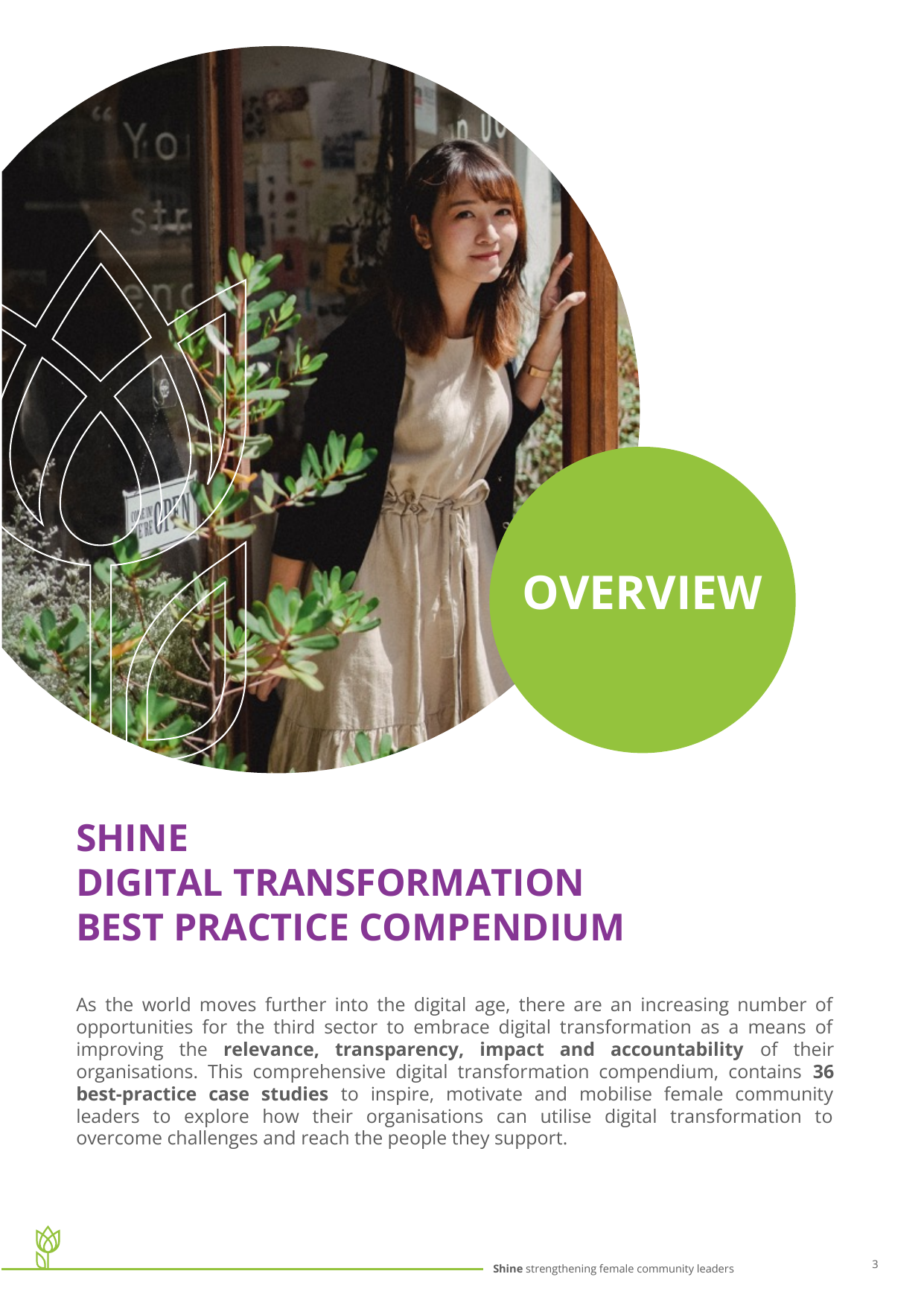

OVERVIEW
SHINE
DIGITAL TRANSFORMATION
BEST PRACTICE COMPENDIUM

As the world moves further into the digital age, there are an increasing number of opportunities for the third sector to embrace digital transformation as a means of improving the relevance, transparency, impact and accountability of their organisations. This comprehensive digital transformation compendium, contains 36 best-practice case studies to inspire, motivate and mobilise female community leaders to explore how their organisations can utilise digital transformation to overcome challenges and reach the people they support.

3